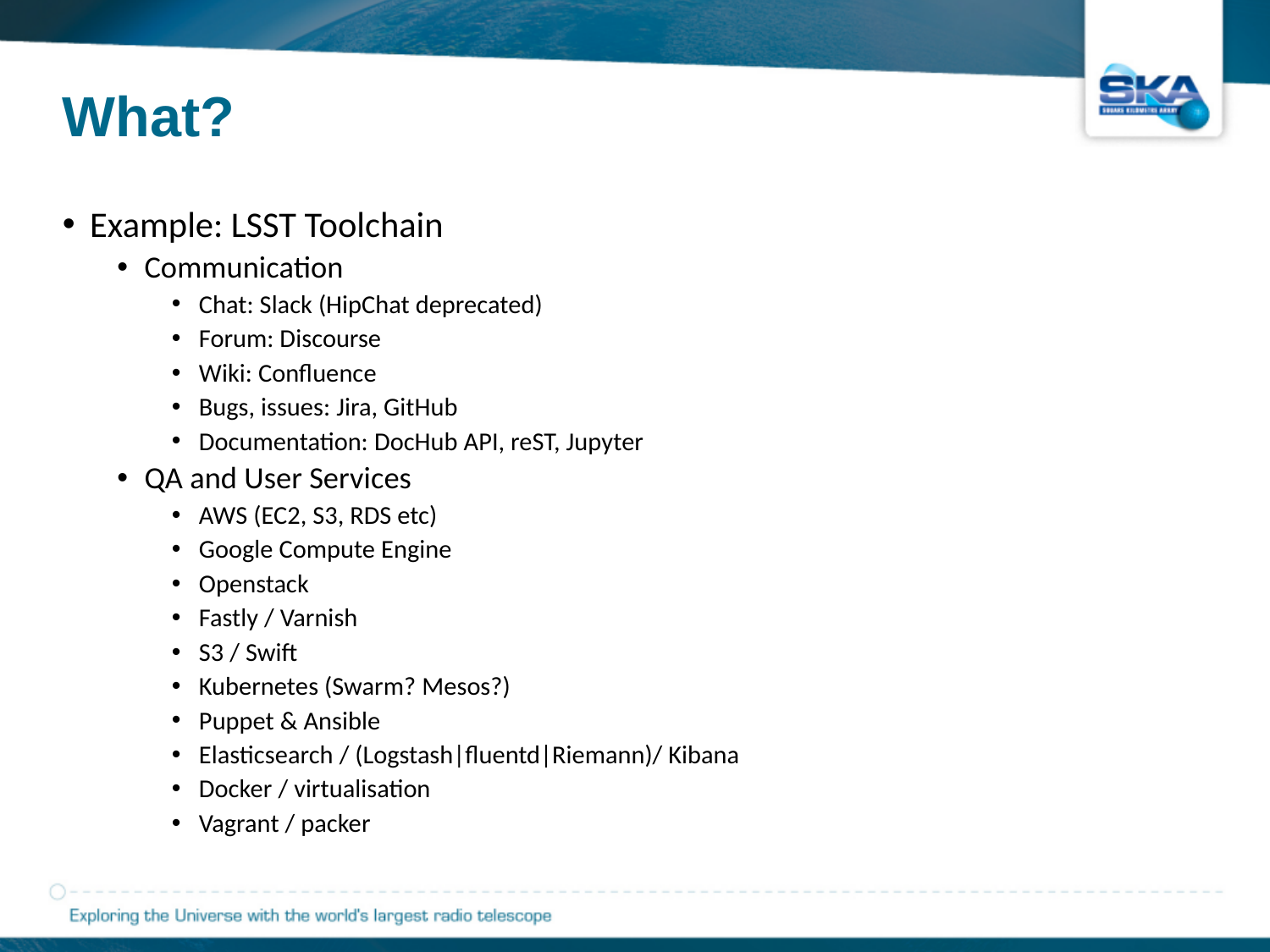

# What?
Example: LSST Toolchain
Communication
Chat: Slack (HipChat deprecated)
Forum: Discourse
Wiki: Confluence
Bugs, issues: Jira, GitHub
Documentation: DocHub API, reST, Jupyter
QA and User Services
AWS (EC2, S3, RDS etc)
Google Compute Engine
Openstack
Fastly / Varnish
S3 / Swift
Kubernetes (Swarm? Mesos?)
Puppet & Ansible
Elasticsearch / (Logstash|fluentd|Riemann)/ Kibana
Docker / virtualisation
Vagrant / packer